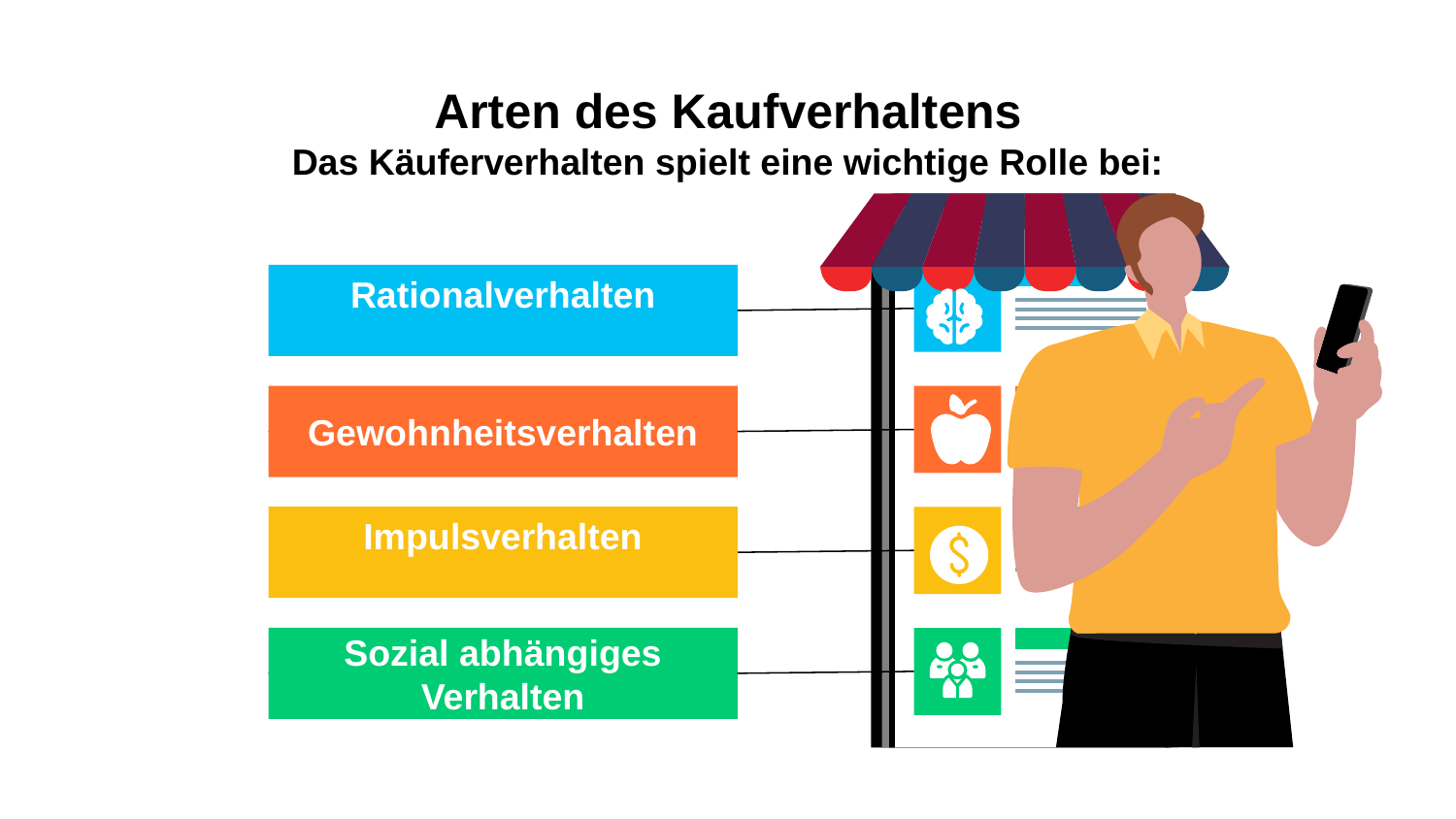

# Arten des Kaufverhaltens
Das Käuferverhalten spielt eine wichtige Rolle bei:

Rationalverhalten

Gewohnheitsverhalten

Impulsverhalten

Sozial abhängiges Verhalten